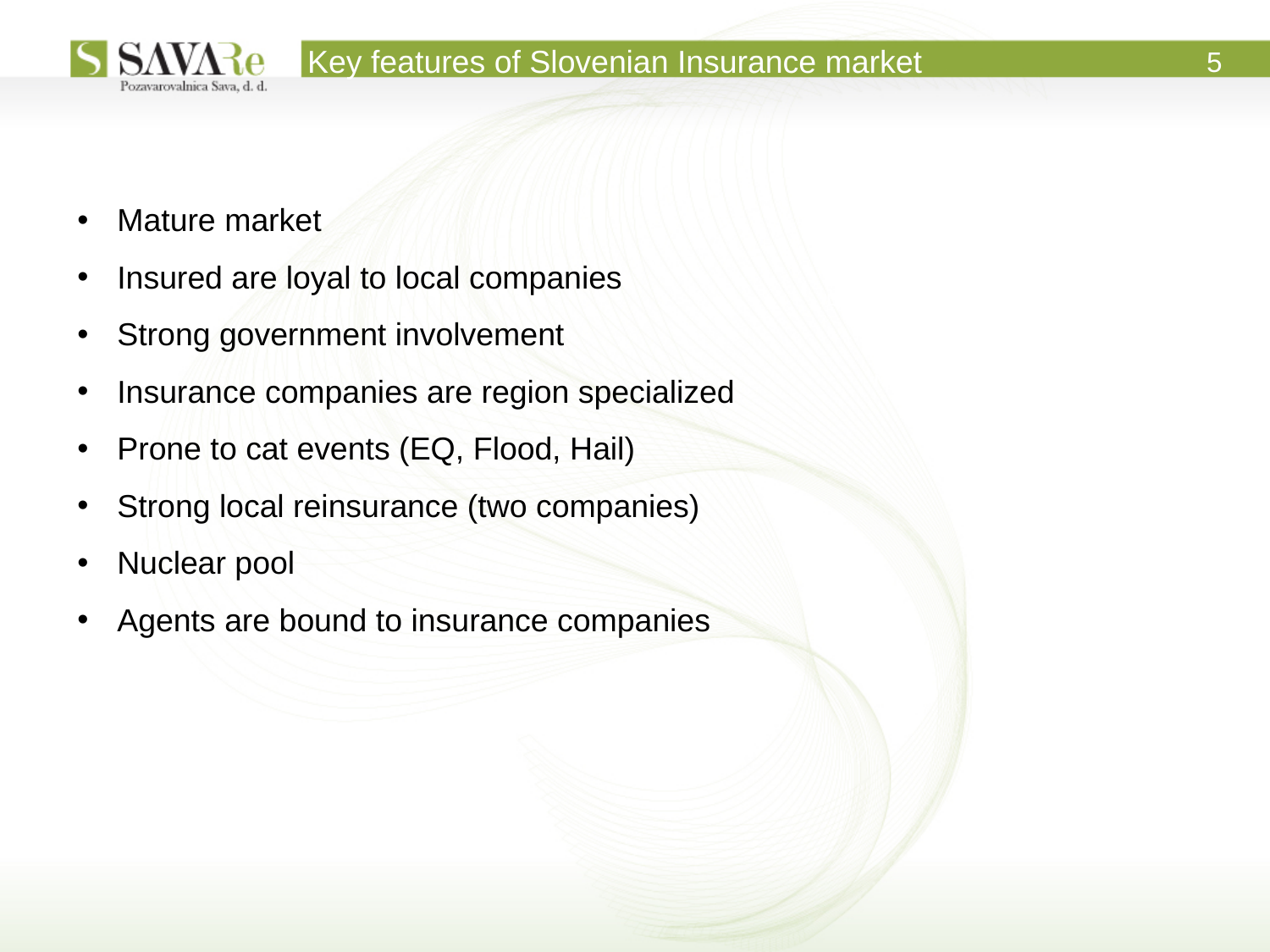

Key features of Slovenian Insurance market
5
Mature market
Insured are loyal to local companies
Strong government involvement
Insurance companies are region specialized
Prone to cat events (EQ, Flood, Hail)
Strong local reinsurance (two companies)
Nuclear pool
Agents are bound to insurance companies
Maribor
Ljubljana
Novo mesto
Kosovo